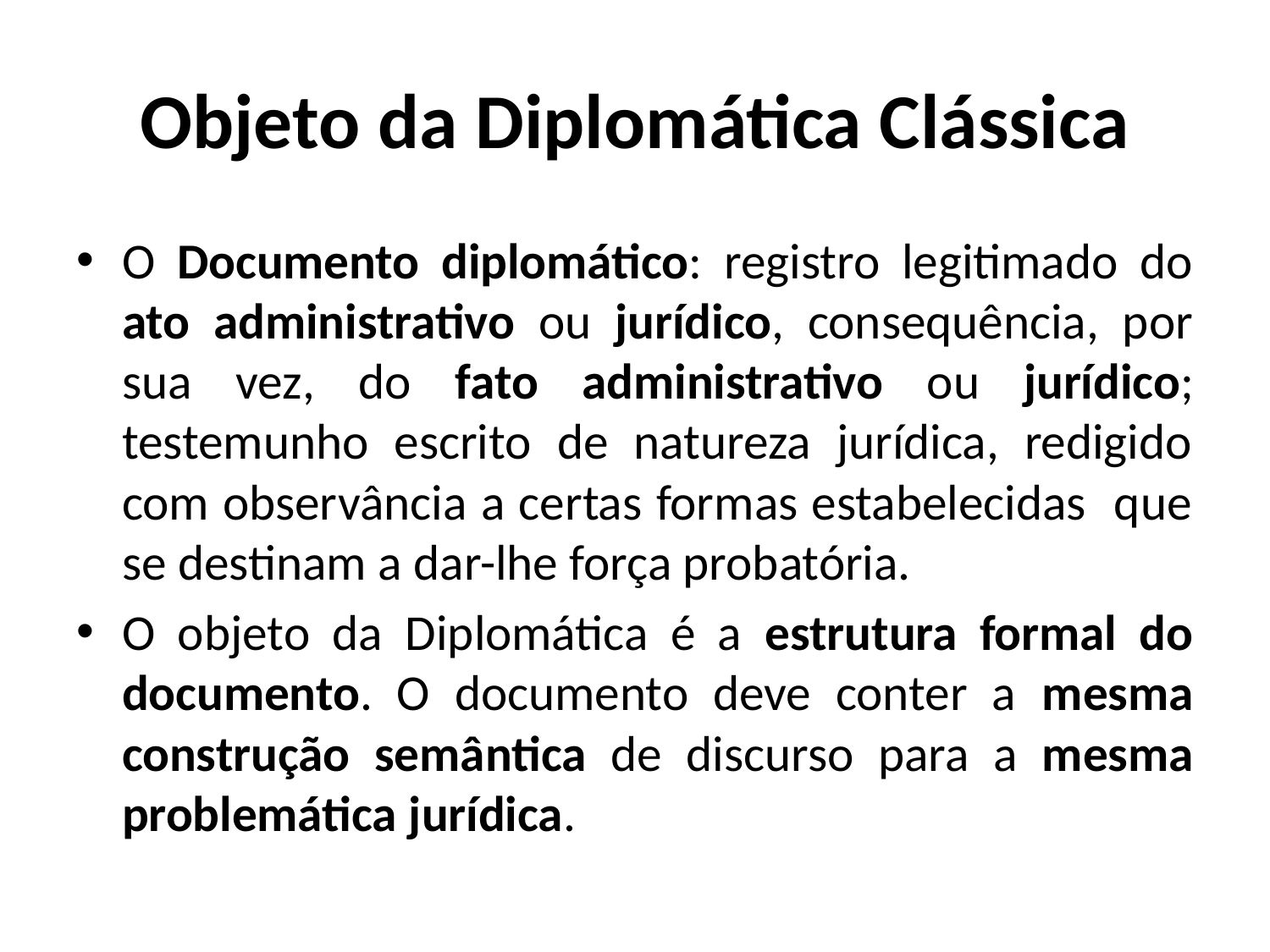

# Objeto da Diplomática Clássica
O Documento diplomático: registro legitimado do ato administrativo ou jurídico, consequência, por sua vez, do fato administrativo ou jurídico; testemunho escrito de natureza jurídica, redigido com observância a certas formas estabelecidas  que se destinam a dar-lhe força probatória.
O objeto da Diplomática é a estrutura formal do documento. O documento deve conter a mesma construção semântica de discurso para a mesma problemática jurídica.